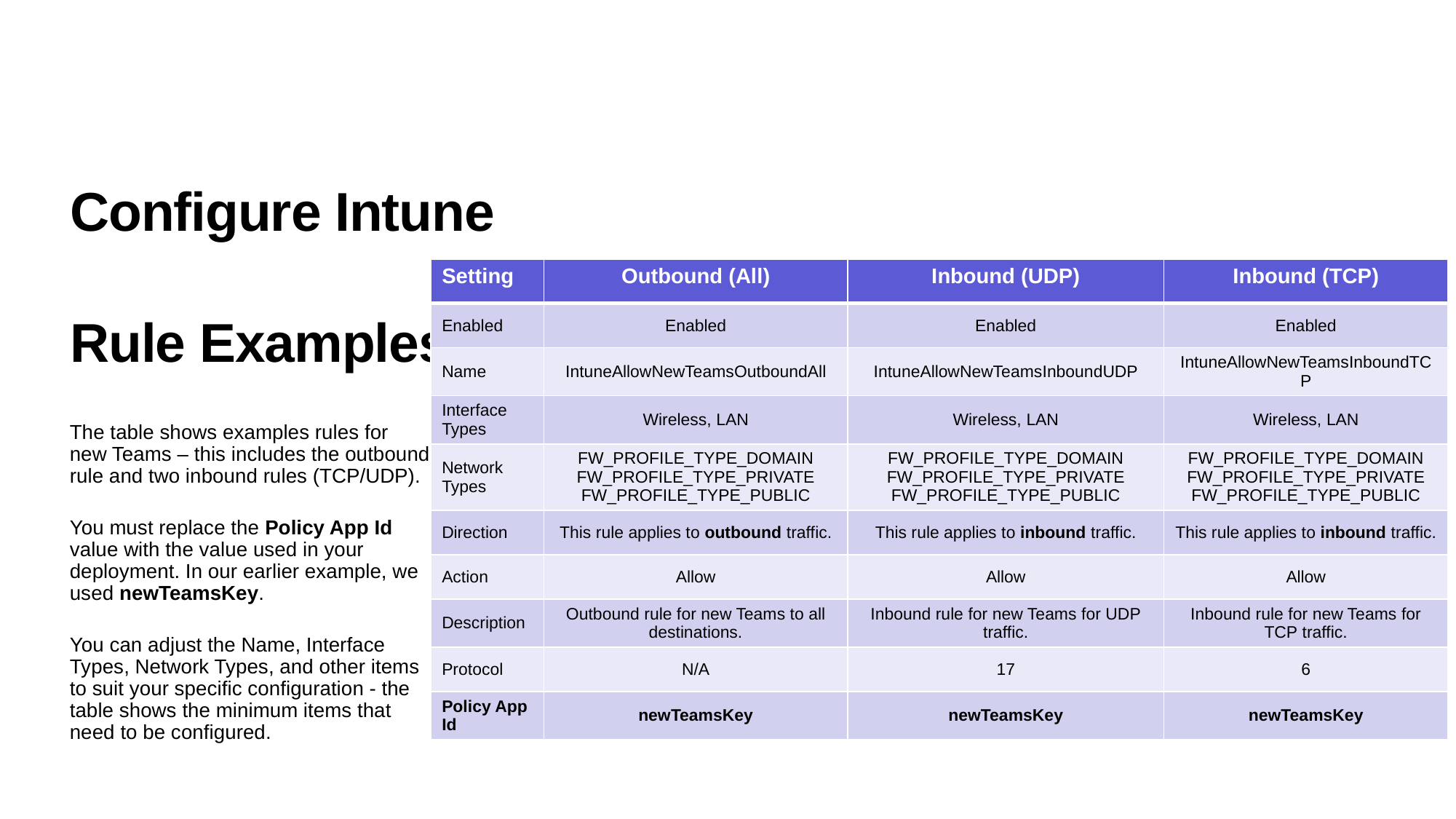

# Configure Intune Rule Examples
| Setting | Outbound (All) | Inbound (UDP) | Inbound (TCP) |
| --- | --- | --- | --- |
| Enabled | Enabled | Enabled | Enabled |
| Name | IntuneAllowNewTeamsOutboundAll | IntuneAllowNewTeamsInboundUDP | IntuneAllowNewTeamsInboundTCP |
| Interface Types | Wireless, LAN | Wireless, LAN | Wireless, LAN |
| Network Types | FW\_PROFILE\_TYPE\_DOMAIN FW\_PROFILE\_TYPE\_PRIVATE FW\_PROFILE\_TYPE\_PUBLIC | FW\_PROFILE\_TYPE\_DOMAIN FW\_PROFILE\_TYPE\_PRIVATE FW\_PROFILE\_TYPE\_PUBLIC | FW\_PROFILE\_TYPE\_DOMAIN FW\_PROFILE\_TYPE\_PRIVATE FW\_PROFILE\_TYPE\_PUBLIC |
| Direction | This rule applies to outbound traffic. | This rule applies to inbound traffic. | This rule applies to inbound traffic. |
| Action | Allow | Allow | Allow |
| Description | Outbound rule for new Teams to all destinations. | Inbound rule for new Teams for UDP traffic. | Inbound rule for new Teams for TCP traffic. |
| Protocol | N/A | 17 | 6 |
| Policy App Id | newTeamsKey | newTeamsKey | newTeamsKey |
The table shows examples rules for new Teams – this includes the outbound rule and two inbound rules (TCP/UDP).

You must replace the Policy App Id value with the value used in your deployment. In our earlier example, we used newTeamsKey.

You can adjust the Name, Interface Types, Network Types, and other items to suit your specific configuration - the table shows the minimum items that need to be configured.